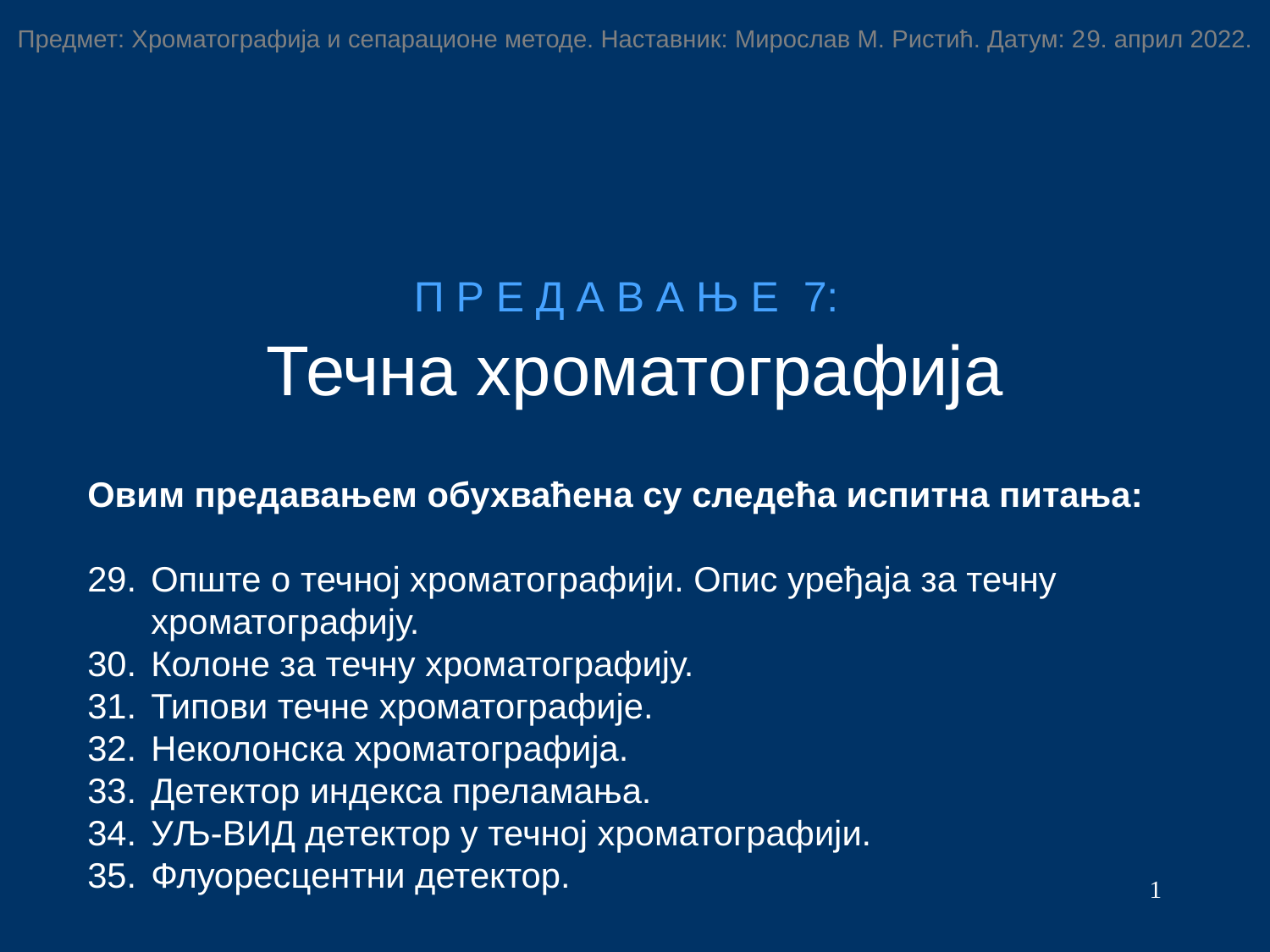

Предмет: Хроматографија и сепарационе методе. Наставник: Мирослав М. Ристић. Датум: 29. април 2022.
П Р Е Д А В А Њ Е  7:
Течна хроматографија
Овим предавањем обухваћена су следећа испитна питања:

Опште о течној хроматографији. Опис уређаја за течну хроматографију.
Колоне за течну хроматографију.
Типови течне хроматографије.
Неколонска хроматографија.
Детектор индекса преламања.
УЉ-ВИД детектор у течној хроматографији.
Флуоресцентни детектор.
1